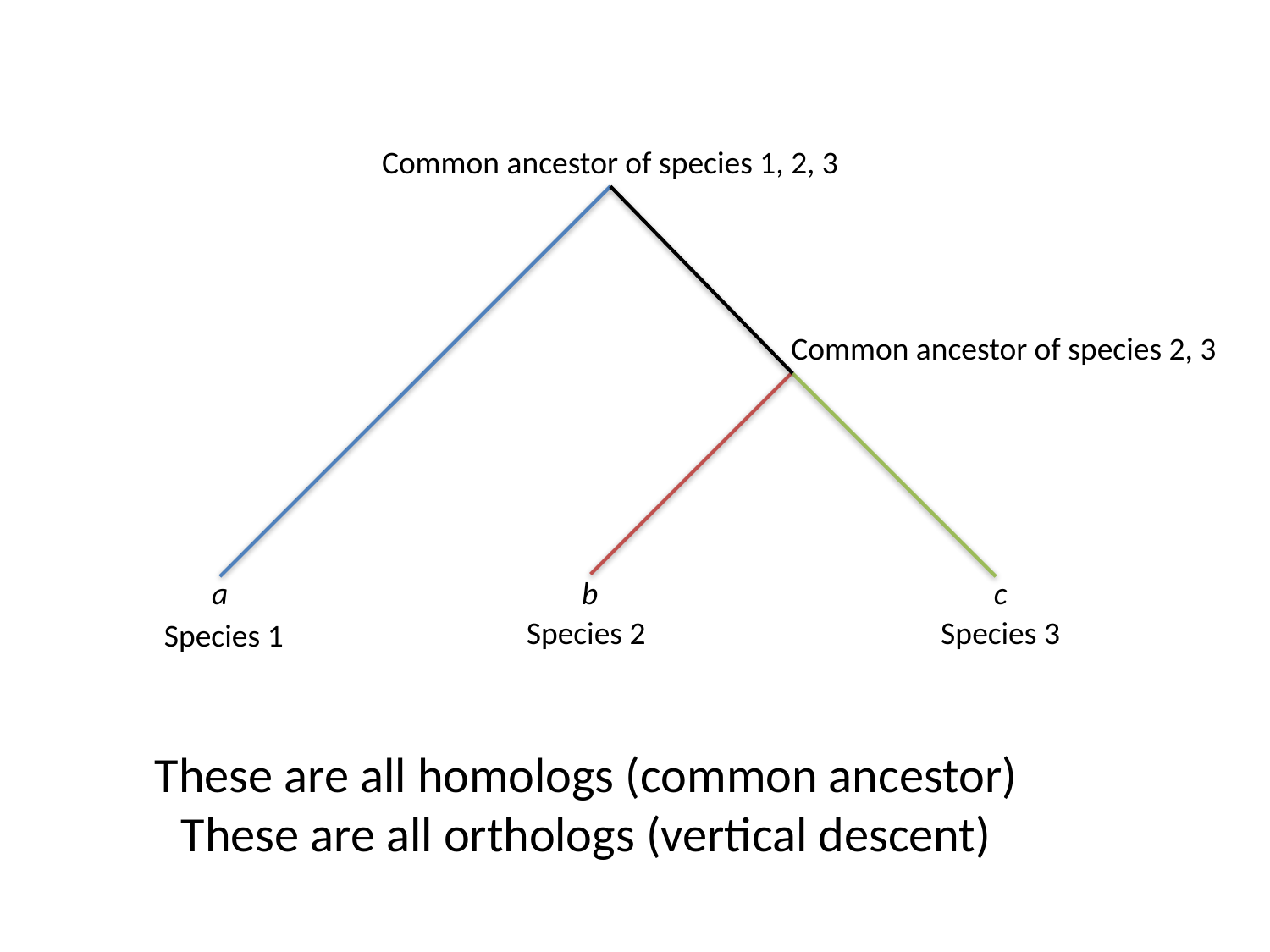

Common ancestor of species 1, 2, 3
Common ancestor of species 2, 3
a
b
c
Species 2
Species 3
Species 1
These are all homologs (common ancestor)
These are all orthologs (vertical descent)